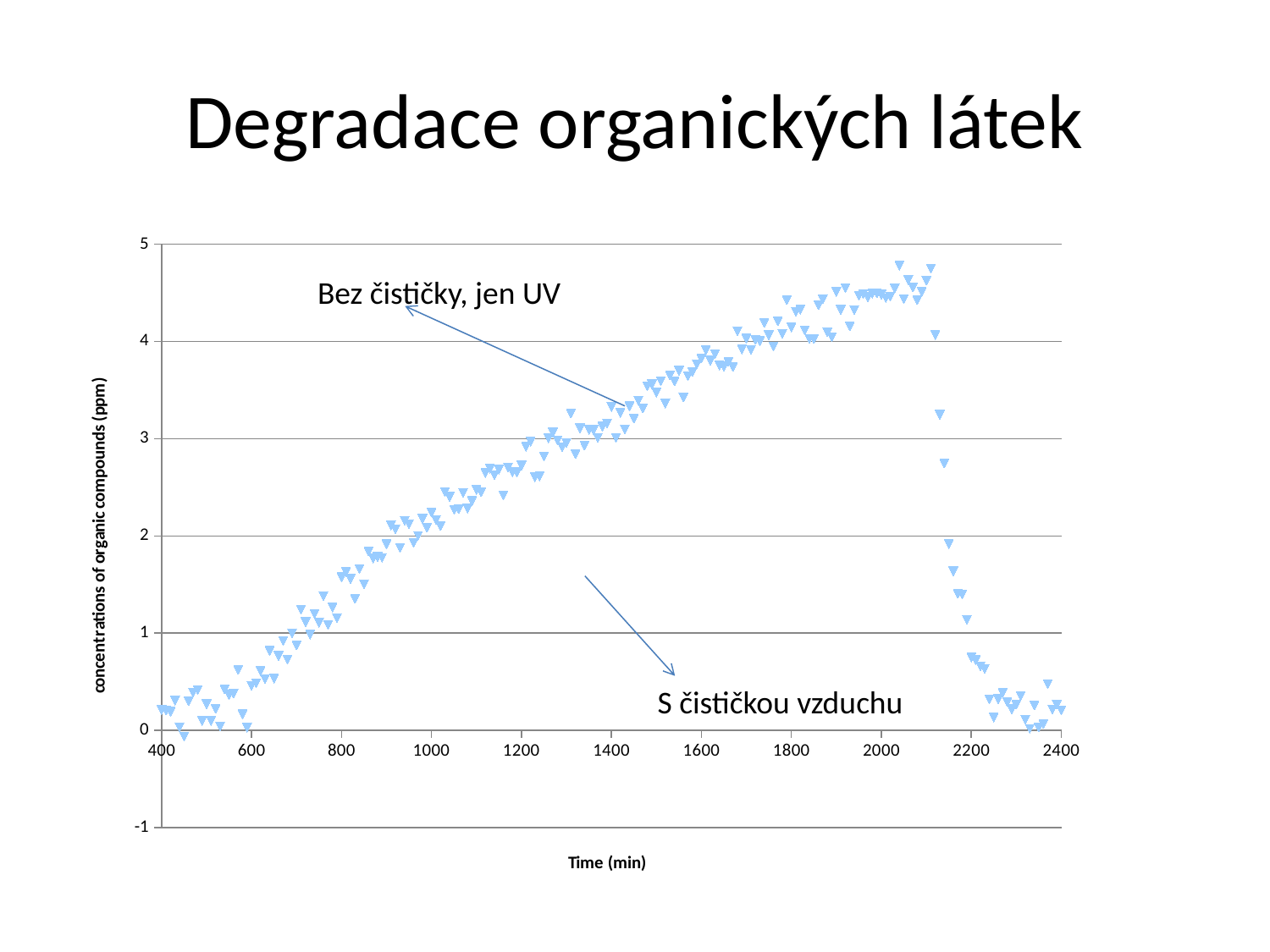

# Degradace organických látek

### Chart

| Category |  |  |
|---|---|---|
Bez čističky, jen UV
S čističkou vzduchu